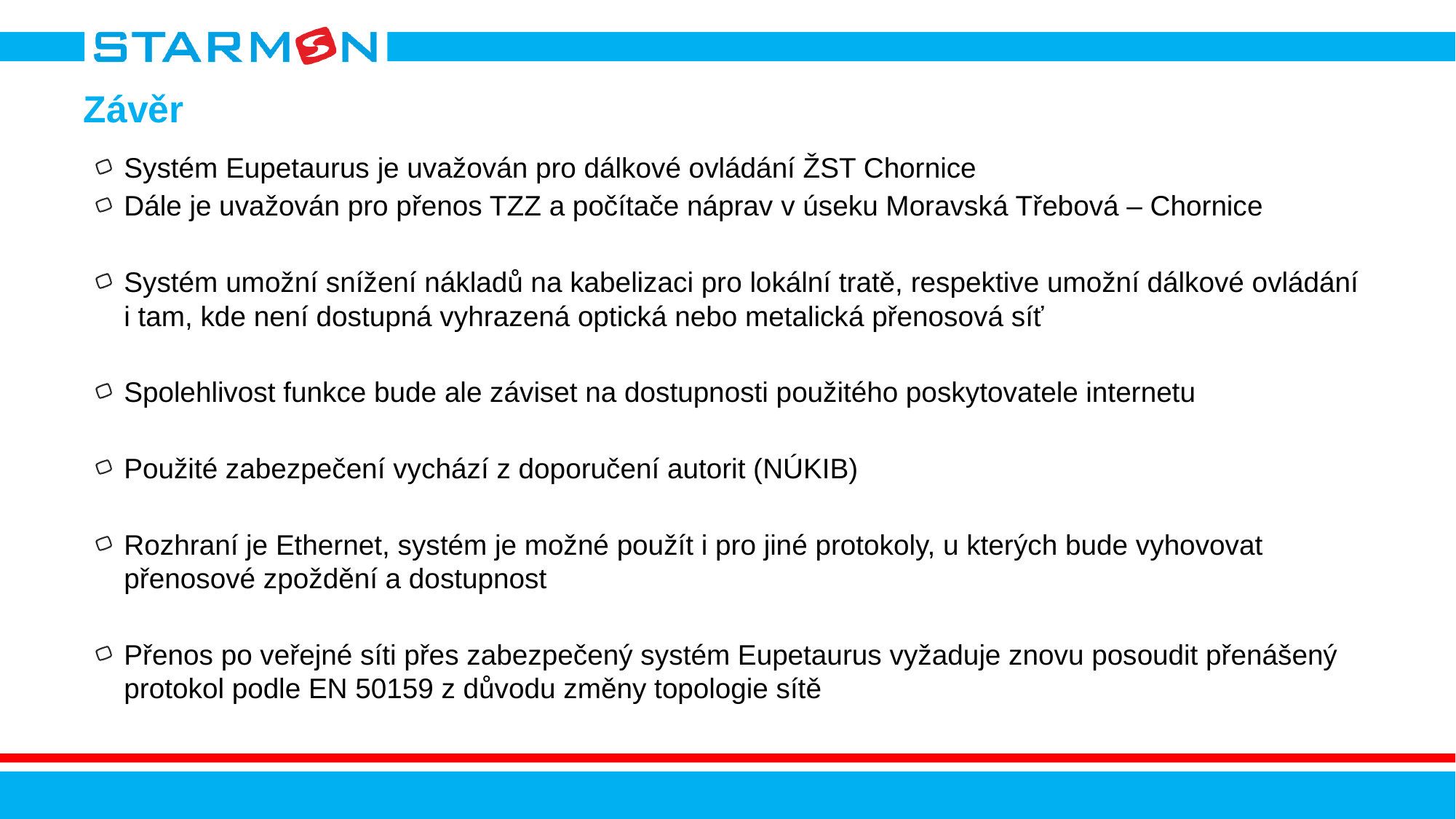

# Závěr
Systém Eupetaurus je uvažován pro dálkové ovládání ŽST Chornice
Dále je uvažován pro přenos TZZ a počítače náprav v úseku Moravská Třebová – Chornice

Systém umožní snížení nákladů na kabelizaci pro lokální tratě, respektive umožní dálkové ovládání i tam, kde není dostupná vyhrazená optická nebo metalická přenosová síť

Spolehlivost funkce bude ale záviset na dostupnosti použitého poskytovatele internetu

Použité zabezpečení vychází z doporučení autorit (NÚKIB)

Rozhraní je Ethernet, systém je možné použít i pro jiné protokoly, u kterých bude vyhovovat přenosové zpoždění a dostupnost

Přenos po veřejné síti přes zabezpečený systém Eupetaurus vyžaduje znovu posoudit přenášený protokol podle EN 50159 z důvodu změny topologie sítě